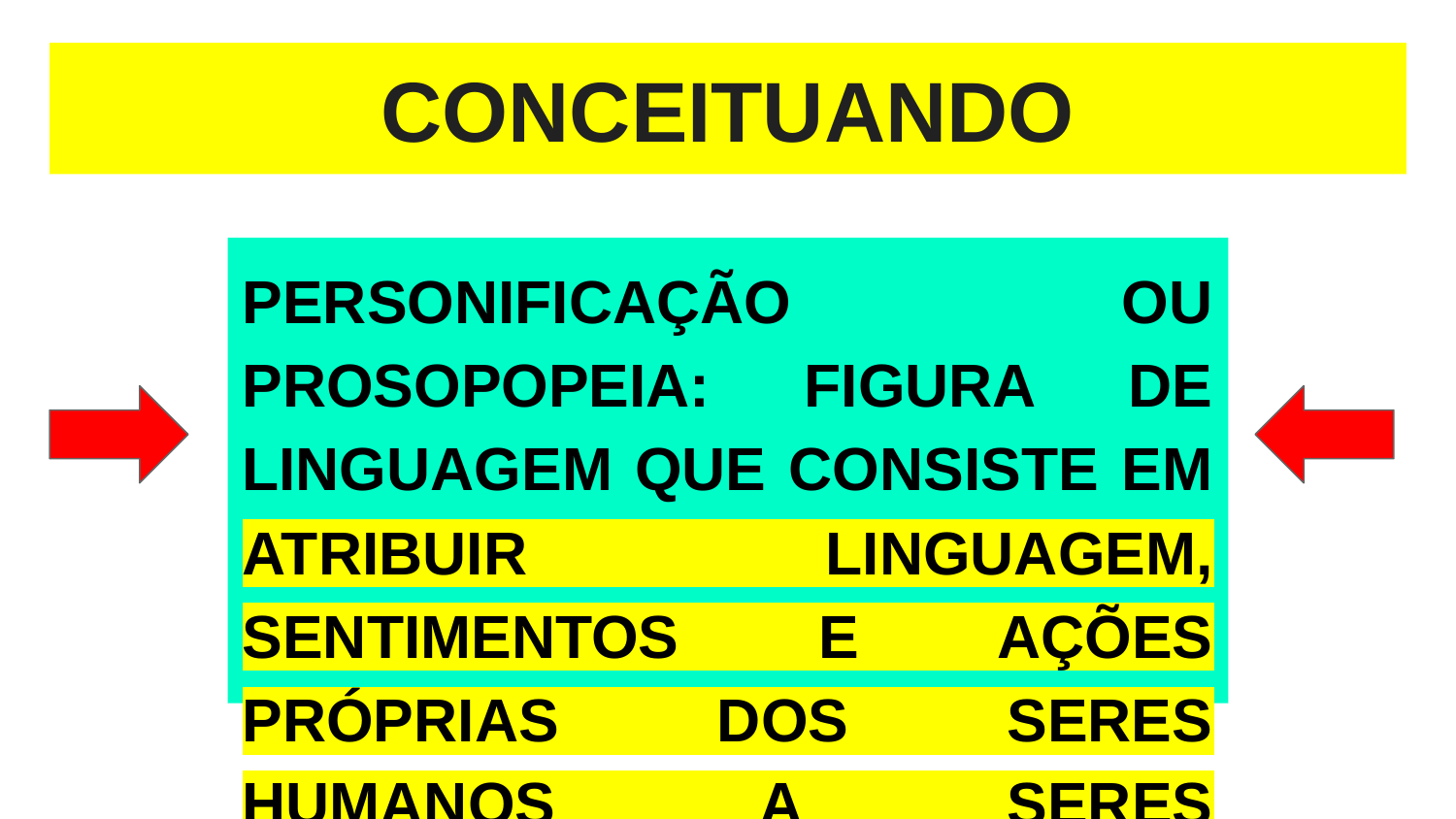

# CONCEITUANDO
PERSONIFICAÇÃO OU PROSOPOPEIA: FIGURA DE LINGUAGEM QUE CONSISTE EM ATRIBUIR LINGUAGEM, SENTIMENTOS E AÇÕES PRÓPRIAS DOS SERES HUMANOS A SERES INANIMADOS OU IRRACIONAIS.